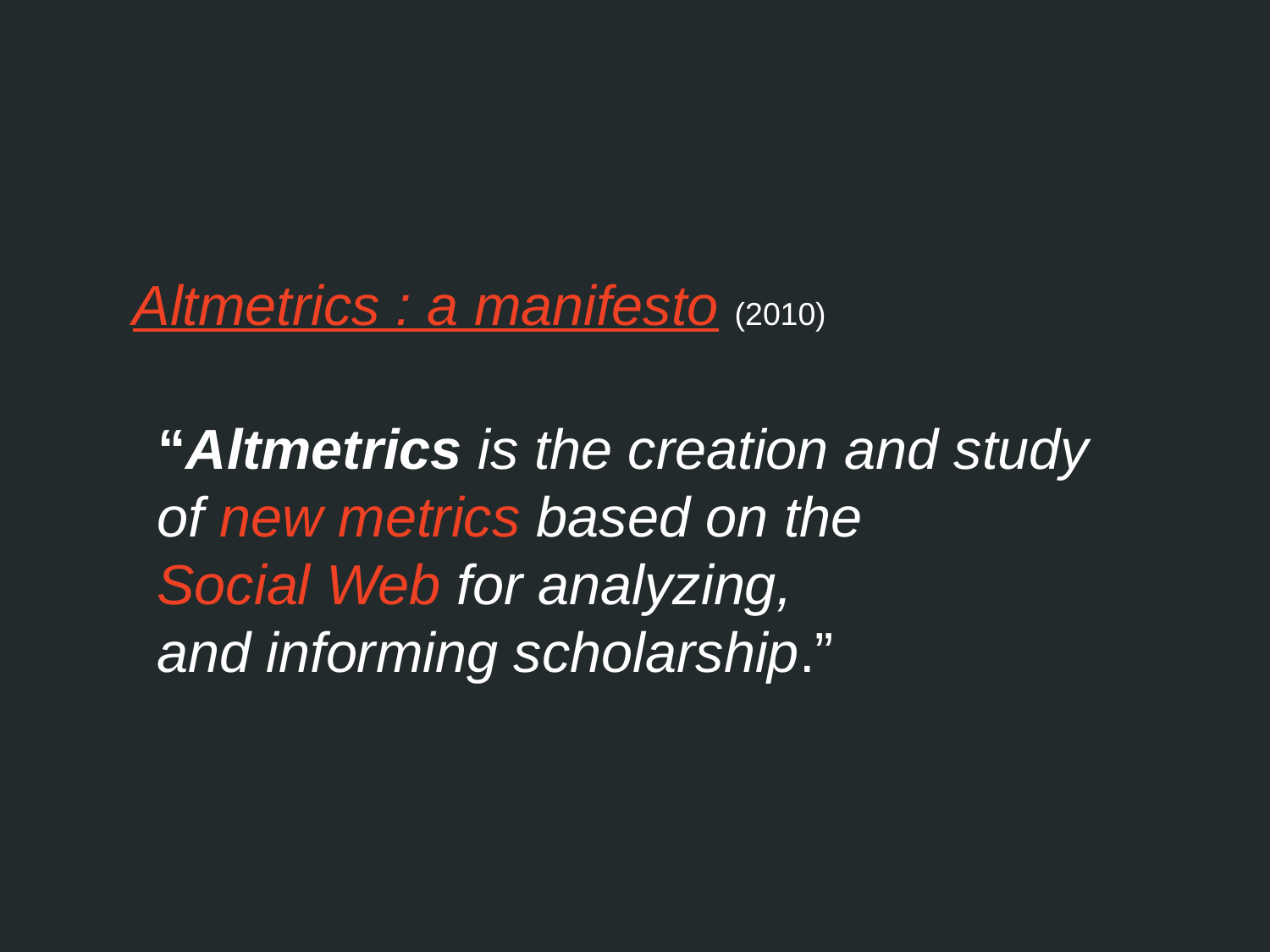

Altmetrics : a manifesto (2010)

“Altmetrics is the creation and study of new metrics based on the
Social Web for analyzing,
and informing scholarship.”